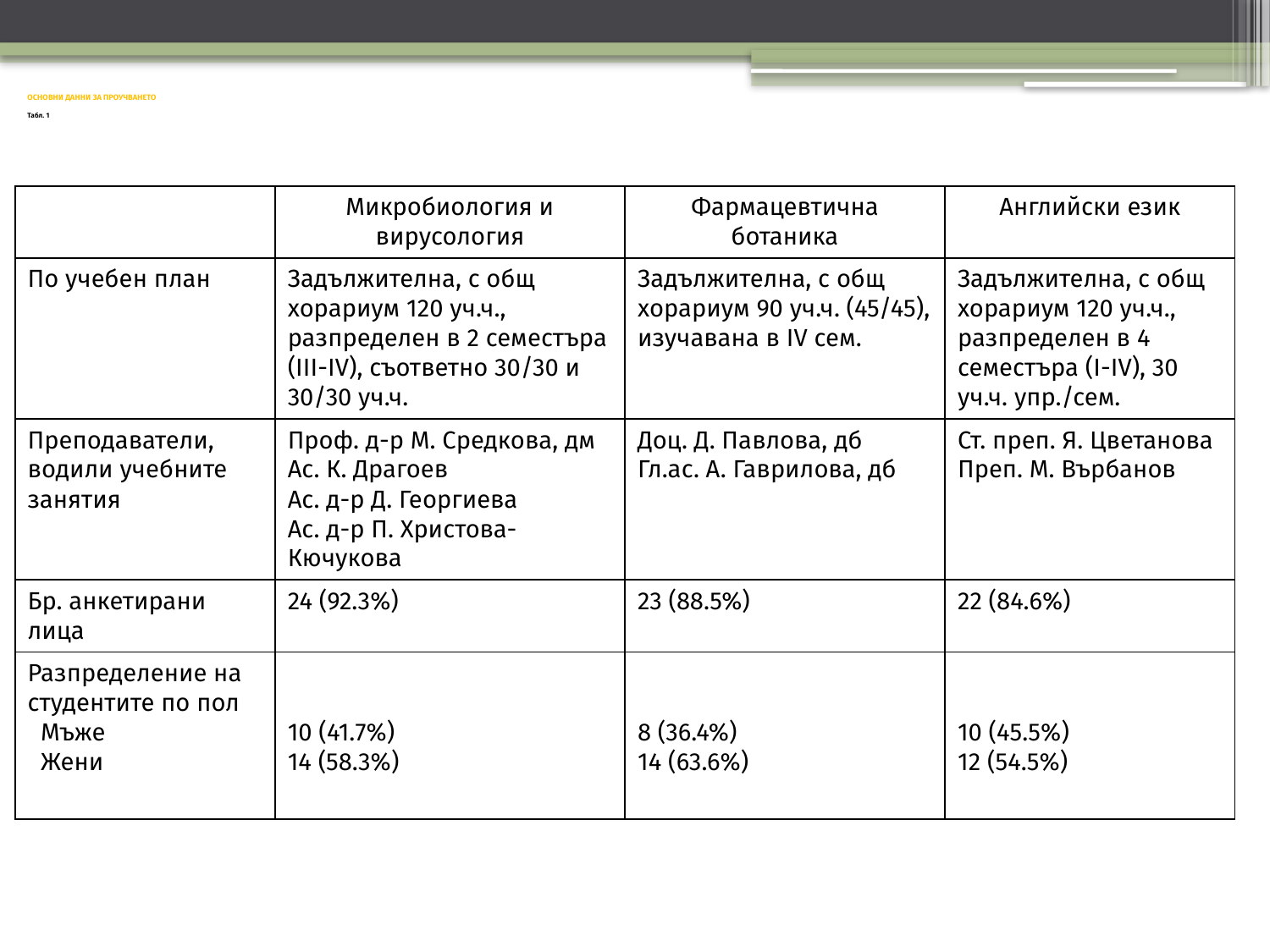

# ОСНОВНИ ДАННИ ЗА ПРОУЧВАНЕТО Табл. 1
|  | Микробиология и вирусология | Фармацевтична ботаника | Английски език |
| --- | --- | --- | --- |
| По учебен план | Задължителна, с общ хорариум 120 уч.ч., разпределен в 2 семестъра (III-IV), съответно 30/30 и 30/30 уч.ч. | Задължителна, с общ хорариум 90 уч.ч. (45/45), изучавана в IV сем. | Задължителна, с общ хорариум 120 уч.ч., разпределен в 4 семестъра (I-IV), 30 уч.ч. упр./сем. |
| Преподаватели, водили учебните занятия | Проф. д-р М. Средкова, дм Ас. К. Драгоев Ас. д-р Д. Георгиева Ас. д-р П. Христова-Кючукова | Доц. Д. Павлова, дб Гл.ас. А. Гаврилова, дб | Ст. преп. Я. Цветанова Преп. М. Върбанов |
| Бр. анкетирани лица | 24 (92.3%) | 23 (88.5%) | 22 (84.6%) |
| Разпределение на студентите по пол Мъже Жени | 10 (41.7%) 14 (58.3%) | 8 (36.4%) 14 (63.6%) | 10 (45.5%) 12 (54.5%) |